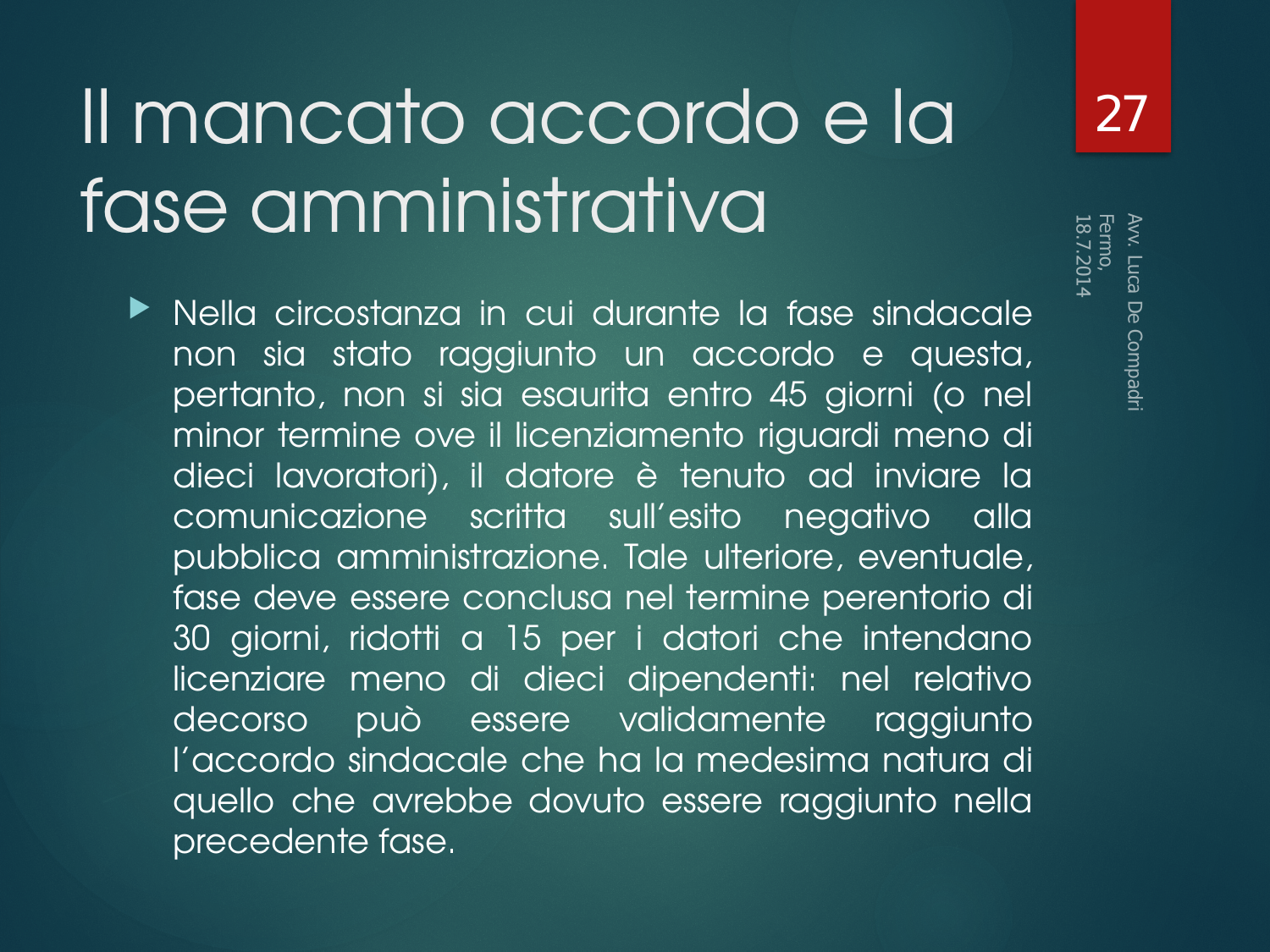

27
# Il mancato accordo e la fase amministrativa
Fermo, 18.7.2014
Nella circostanza in cui durante la fase sindacale non sia stato raggiunto un accordo e questa, pertanto, non si sia esaurita entro 45 giorni (o nel minor termine ove il licenziamento riguardi meno di dieci lavoratori), il datore è tenuto ad inviare la comunicazione scritta sull’esito negativo alla pubblica amministrazione. Tale ulteriore, eventuale, fase deve essere conclusa nel termine perentorio di 30 giorni, ridotti a 15 per i datori che intendano licenziare meno di dieci dipendenti: nel relativo decorso può essere validamente raggiunto l’accordo sindacale che ha la medesima natura di quello che avrebbe dovuto essere raggiunto nella precedente fase.

Avv. Luca De Compadri